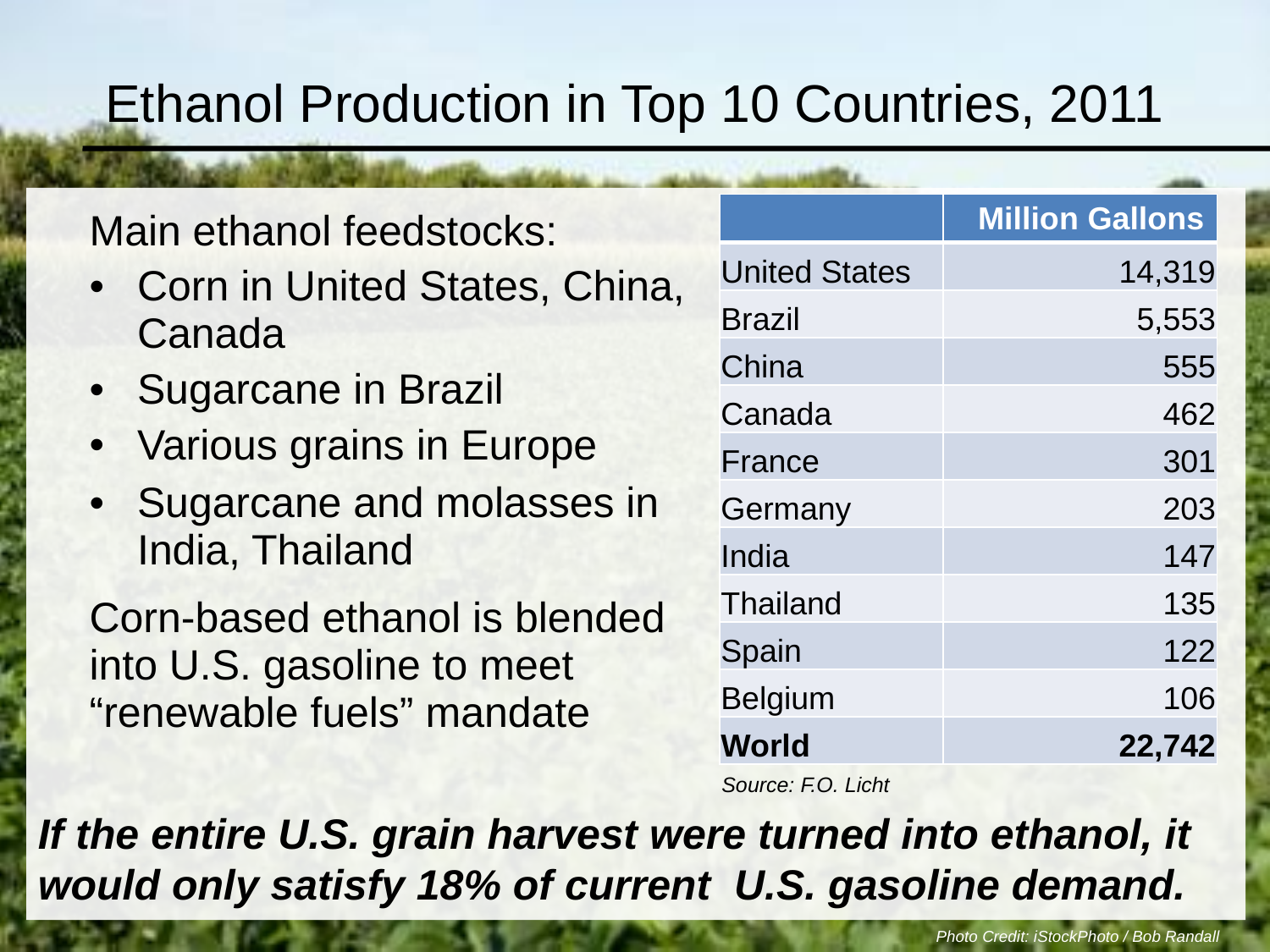

# Ethanol Production in Top 10 Countries, 2011

|  | Million Gallons |
| --- | --- |
| United States | 14,319 |
| Brazil | 5,553 |
| China | 555 |
| Canada | 462 |
| France | 301 |
| Germany | 203 |
| India | 147 |
| Thailand | 135 |
| Spain | 122 |
| Belgium | 106 |
| World | 22,742 |
Main ethanol feedstocks:
Corn in United States, China, Canada
Sugarcane in Brazil
Various grains in Europe
Sugarcane and molasses in India, Thailand
Corn-based ethanol is blended into U.S. gasoline to meet “renewable fuels” mandate
Source: F.O. Licht
If the entire U.S. grain harvest were turned into ethanol, it would only satisfy 18% of current  U.S. gasoline demand.
Photo Credit: iStockPhoto / Bob Randall